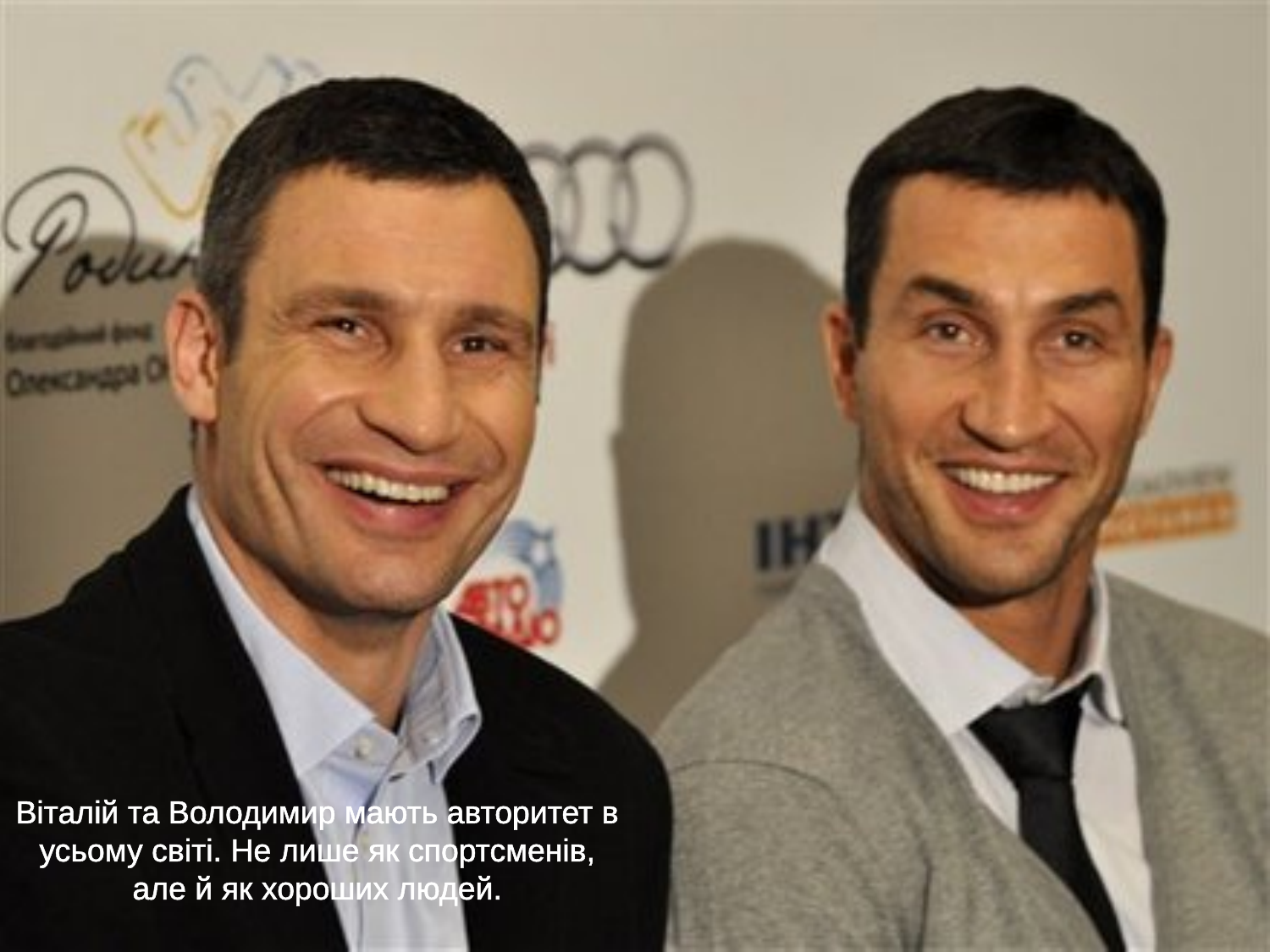

Віталій та Володимир мають авторитет в усьому світі. Не лише як спортсменів, але й як хороших людей.